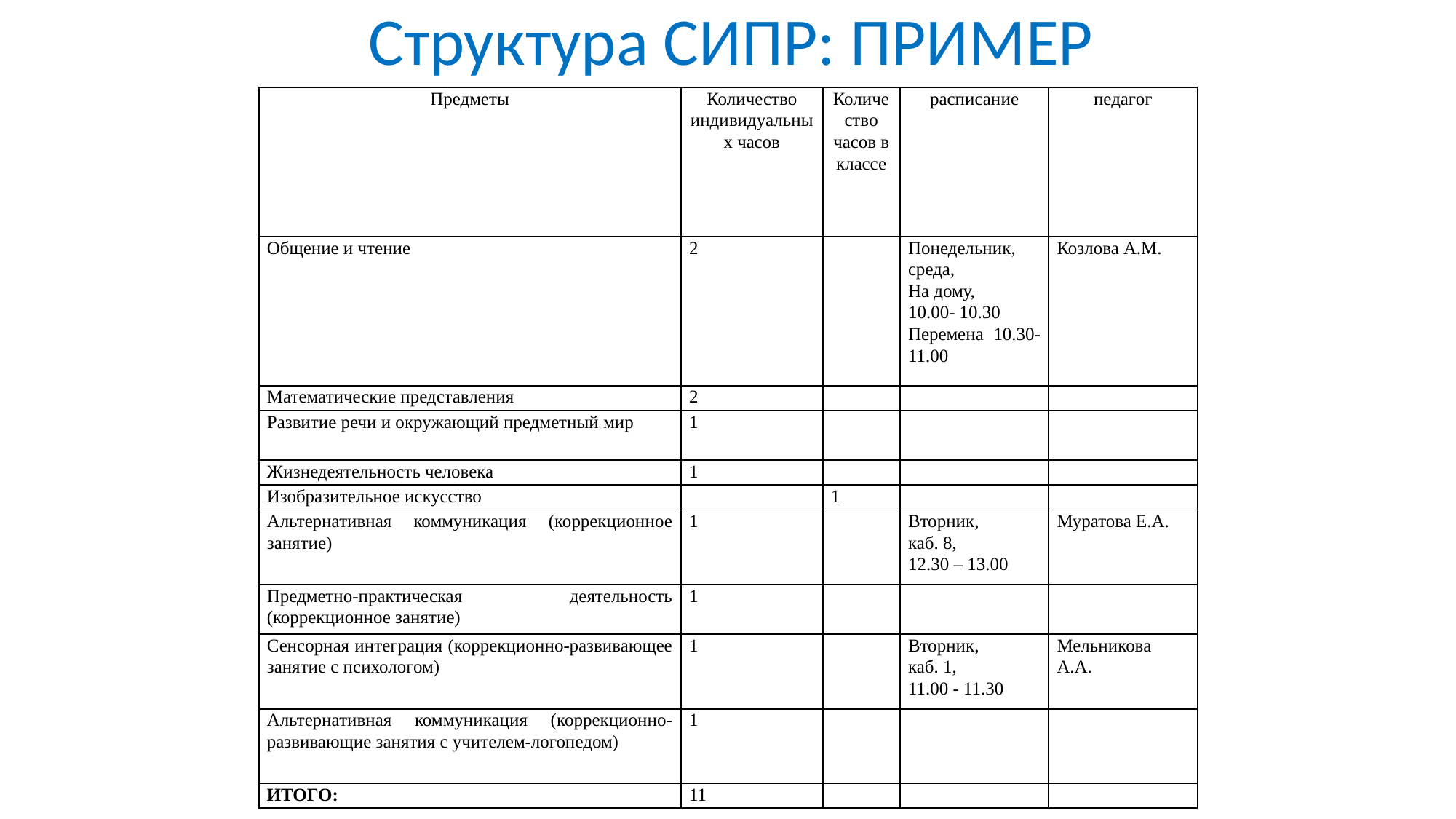

# Структура СИПР: ПРИМЕР
| Предметы | Количество индивидуальных часов | Количество часов в классе | расписание | педагог |
| --- | --- | --- | --- | --- |
| Общение и чтение | 2 |  | Понедельник, среда, На дому, 10.00- 10.30 Перемена 10.30-11.00 | Козлова А.М. |
| Математические представления | 2 |  |  |  |
| Развитие речи и окружающий предметный мир | 1 |  |  |  |
| Жизнедеятельность человека | 1 |  |  |  |
| Изобразительное искусство |  | 1 |  |  |
| Альтернативная коммуникация (коррекционное занятие) | 1 |  | Вторник, каб. 8, 12.30 – 13.00 | Муратова Е.А. |
| Предметно-практическая деятельность (коррекционное занятие) | 1 |  |  |  |
| Сенсорная интеграция (коррекционно-развивающее занятие с психологом) | 1 |  | Вторник, каб. 1, 11.00 - 11.30 | Мельникова А.А. |
| Альтернативная коммуникация (коррекционно-развивающие занятия с учителем-логопедом) | 1 |  |  |  |
| ИТОГО: | 11 |  |  |  |